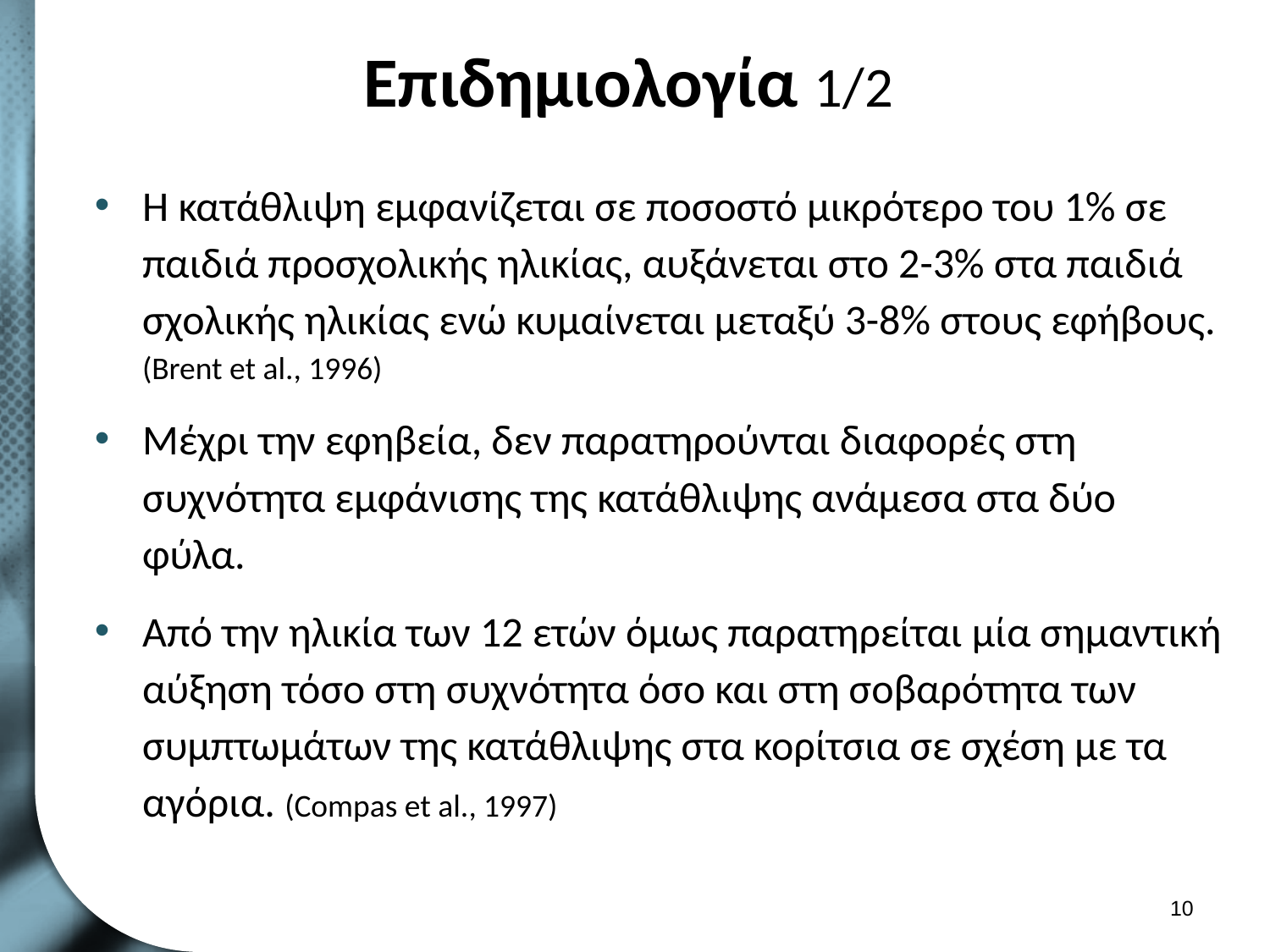

# Επιδημιολογία 1/2
Η κατάθλιψη εμφανίζεται σε ποσοστό μικρότερο του 1% σε παιδιά προσχολικής ηλικίας, αυξάνεται στο 2-3% στα παιδιά σχολικής ηλικίας ενώ κυμαίνεται μεταξύ 3-8% στους εφήβους. (Brent et al., 1996)
Μέχρι την εφηβεία, δεν παρατηρούνται διαφορές στη συχνότητα εμφάνισης της κατάθλιψης ανάμεσα στα δύο φύλα.
Από την ηλικία των 12 ετών όμως παρατηρείται μία σημαντική αύξηση τόσο στη συχνότητα όσο και στη σοβαρότητα των συμπτωμάτων της κατάθλιψης στα κορίτσια σε σχέση με τα αγόρια. (Compas et al., 1997)

10